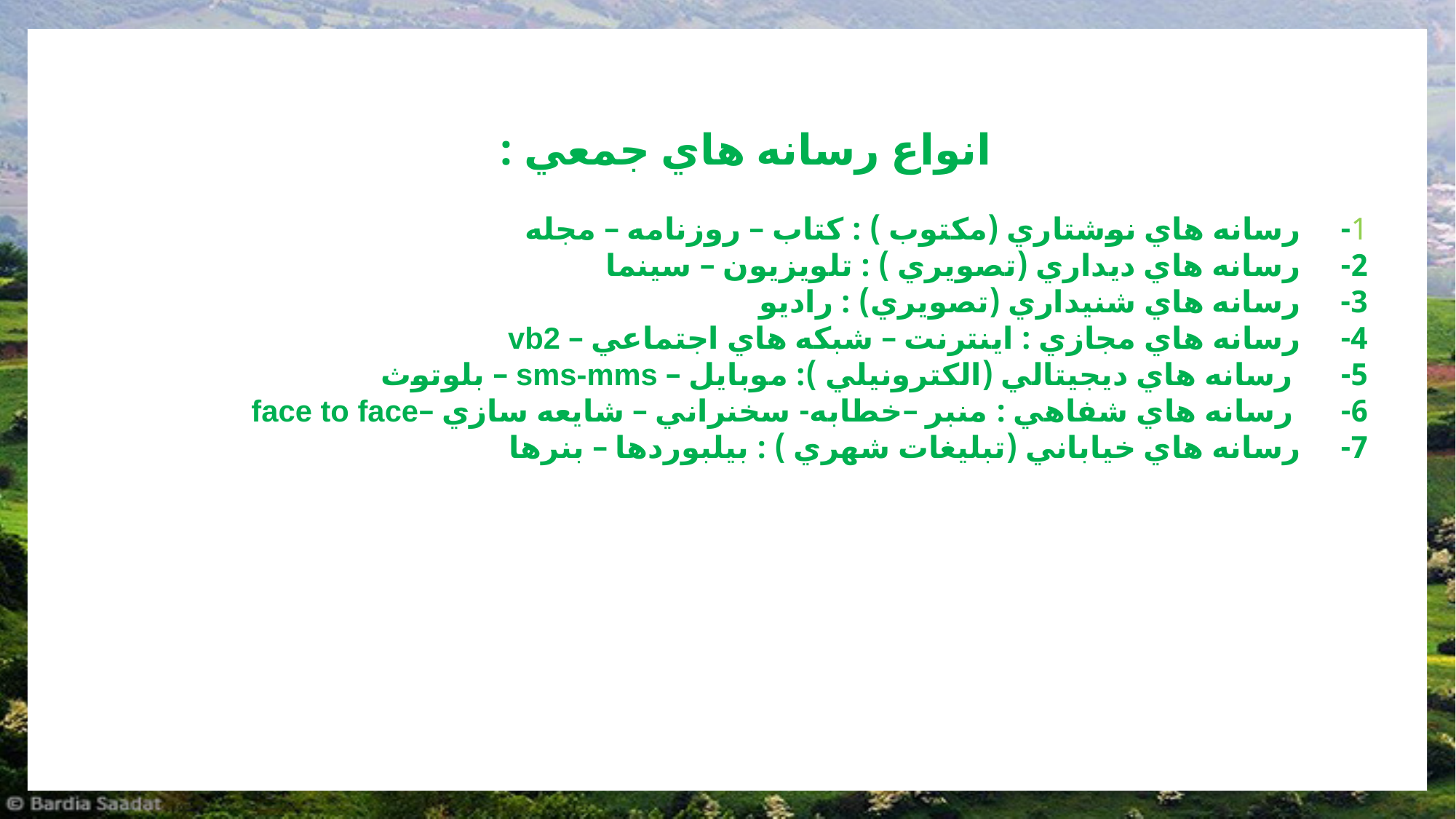

#

انواع رسانه هاي جمعي :

1-     رسانه هاي نوشتاري (مكتوب ) : كتاب – روزنامه – مجله
2-     رسانه هاي ديداري (تصويري ) : تلويزيون – سينما
3-     رسانه هاي شنيداري (تصويري) : راديو
4-     رسانه هاي مجازي : اينترنت – شبكه هاي اجتماعي – vb2
5-      رسانه هاي ديجيتالي (الكترونيلي ): موبايل – sms-mms – بلوتوث
6-      رسانه هاي شفاهي : منبر –خطابه- سخنراني – شايعه سازي –face to face
7-     رسانه هاي خياباني (تبليغات شهري ) : بيلبوردها – بنرها